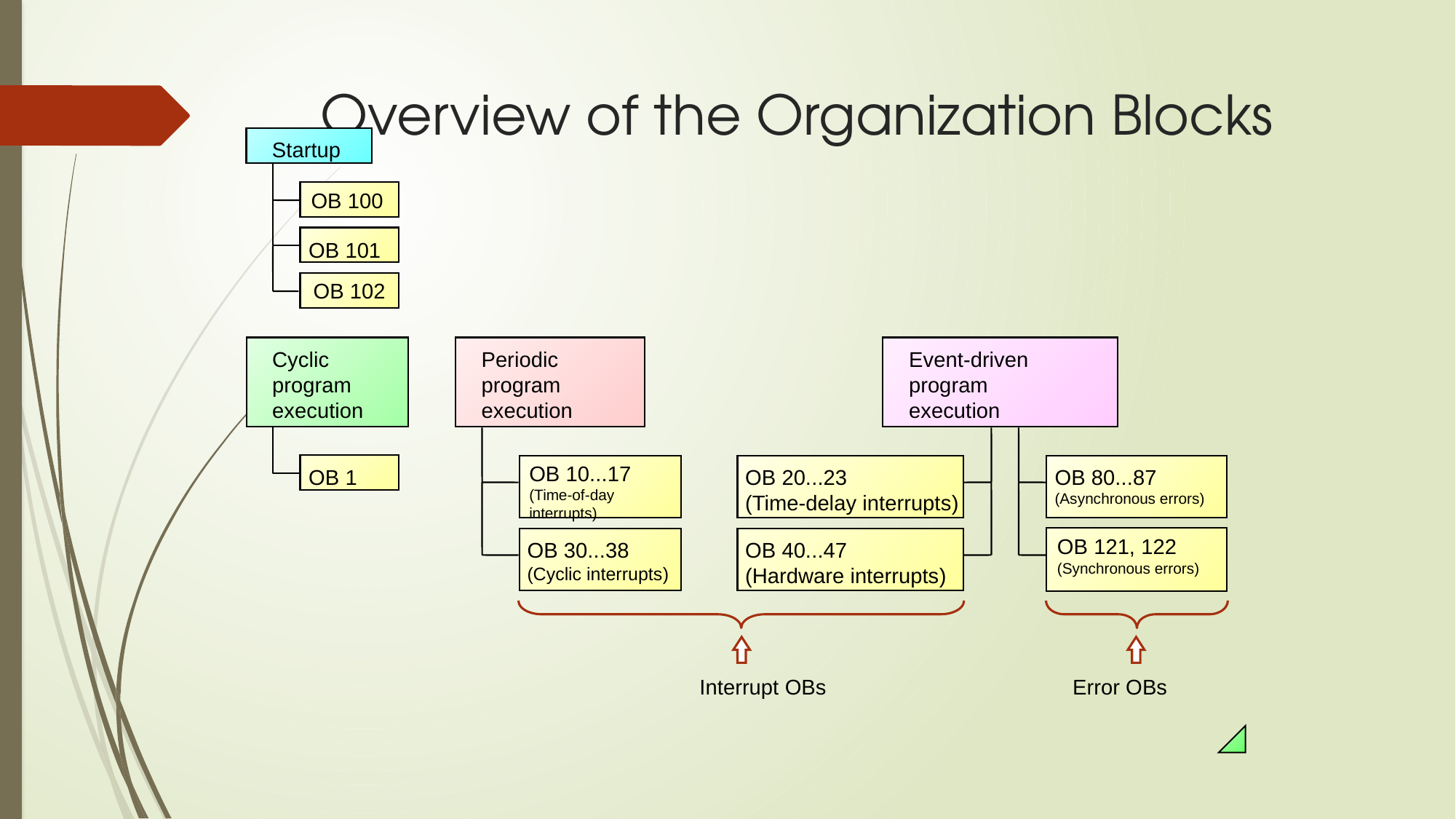

# Overview of the Organization Blocks

Startup

OB 102

OB 100
OB 101

Cyclic
program
execution

OB 1

Periodic
program
execution

Event-driven
program
execution

OB 10...17
(Time-of-day
interrupts)

OB 80...87
(Asynchronous errors)

OB 20...23
(Time-delay interrupts)

OB 121, 122
(Synchronous errors)

OB 30...38
(Cyclic interrupts)

OB 40...47
(Hardware interrupts)

Interrupt OBs

Error OBs